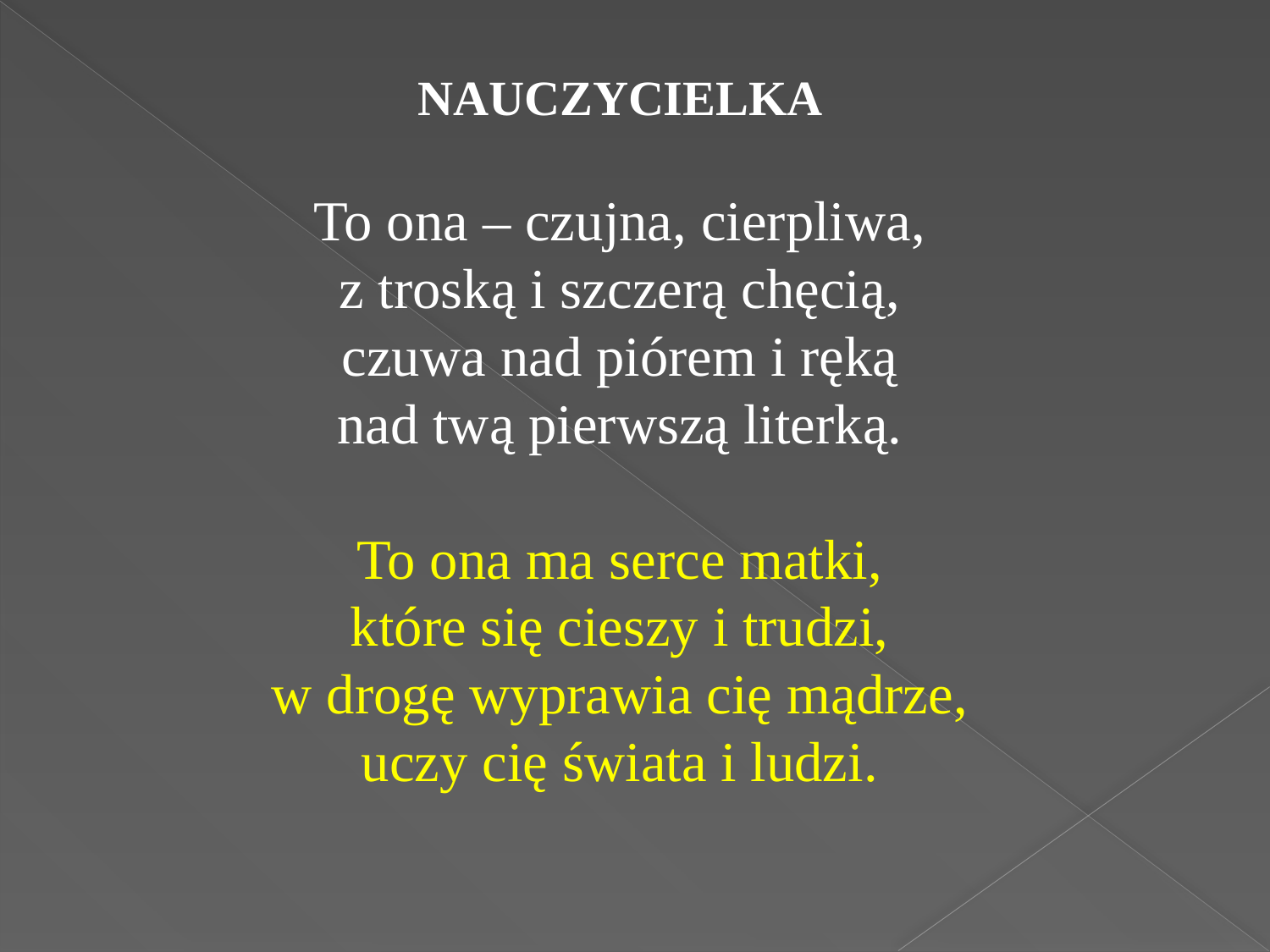

#
NAUCZYCIELKA
To ona – czujna, cierpliwa,
z troską i szczerą chęcią,
czuwa nad piórem i ręką
nad twą pierwszą literką.
To ona ma serce matki,
które się cieszy i trudzi,
w drogę wyprawia cię mądrze,
uczy cię świata i ludzi.